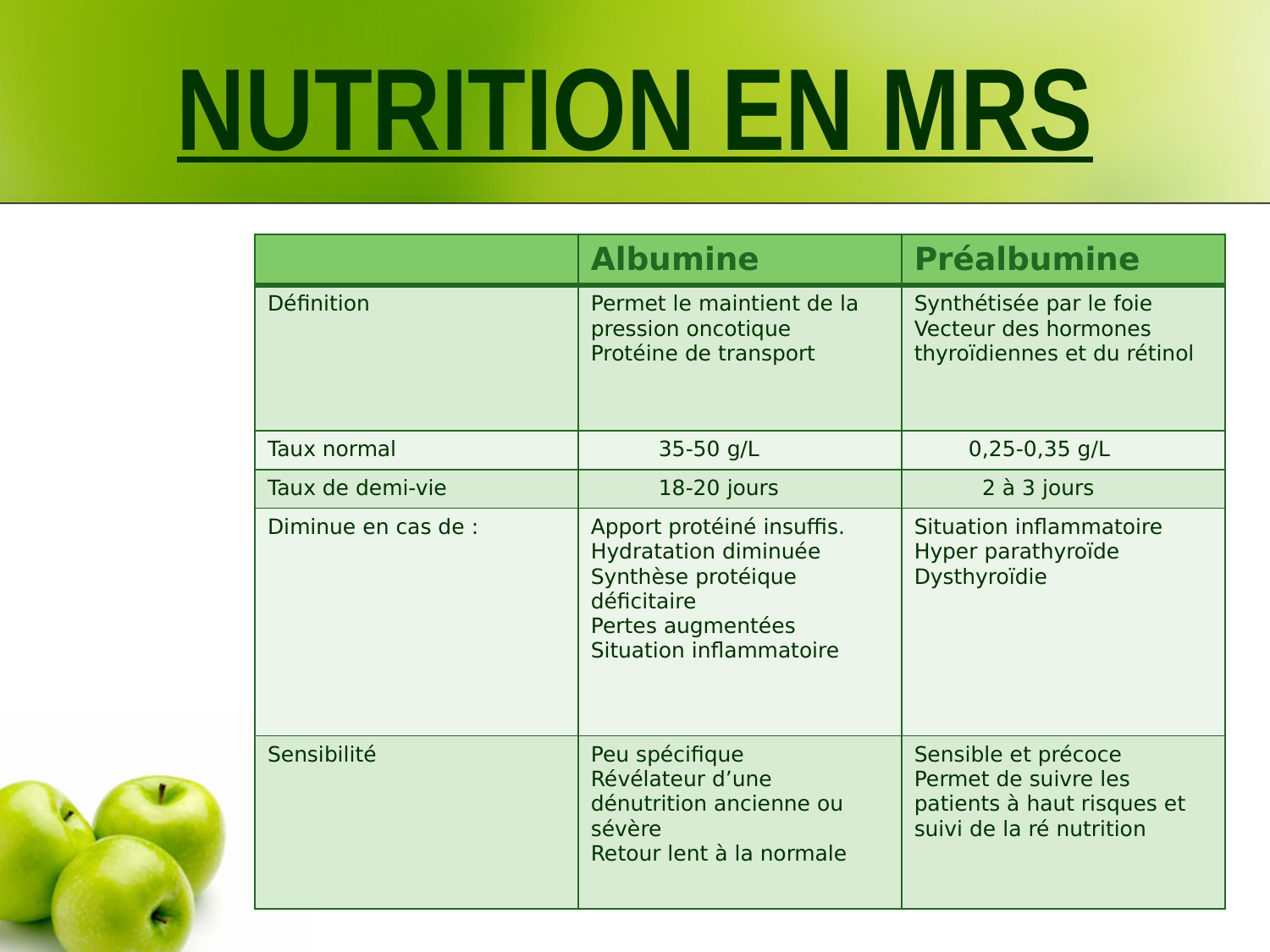

NUTRITION EN MRS
|  | Albumine | Préalbumine |
| --- | --- | --- |
| Définition | Permet le maintient de la pression oncotique Protéine de transport | Synthétisée par le foie Vecteur des hormones thyroïdiennes et du rétinol |
| Taux normal | 35-50 g/L | 0,25-0,35 g/L |
| Taux de demi-vie | 18-20 jours | 2 à 3 jours |
| Diminue en cas de : | Apport protéiné insuffis. Hydratation diminuée Synthèse protéique déficitaire Pertes augmentées Situation inflammatoire | Situation inflammatoire Hyper parathyroïde Dysthyroïdie |
| Sensibilité | Peu spécifique Révélateur d’une dénutrition ancienne ou sévère Retour lent à la normale | Sensible et précoce Permet de suivre les patients à haut risques et suivi de la ré nutrition |